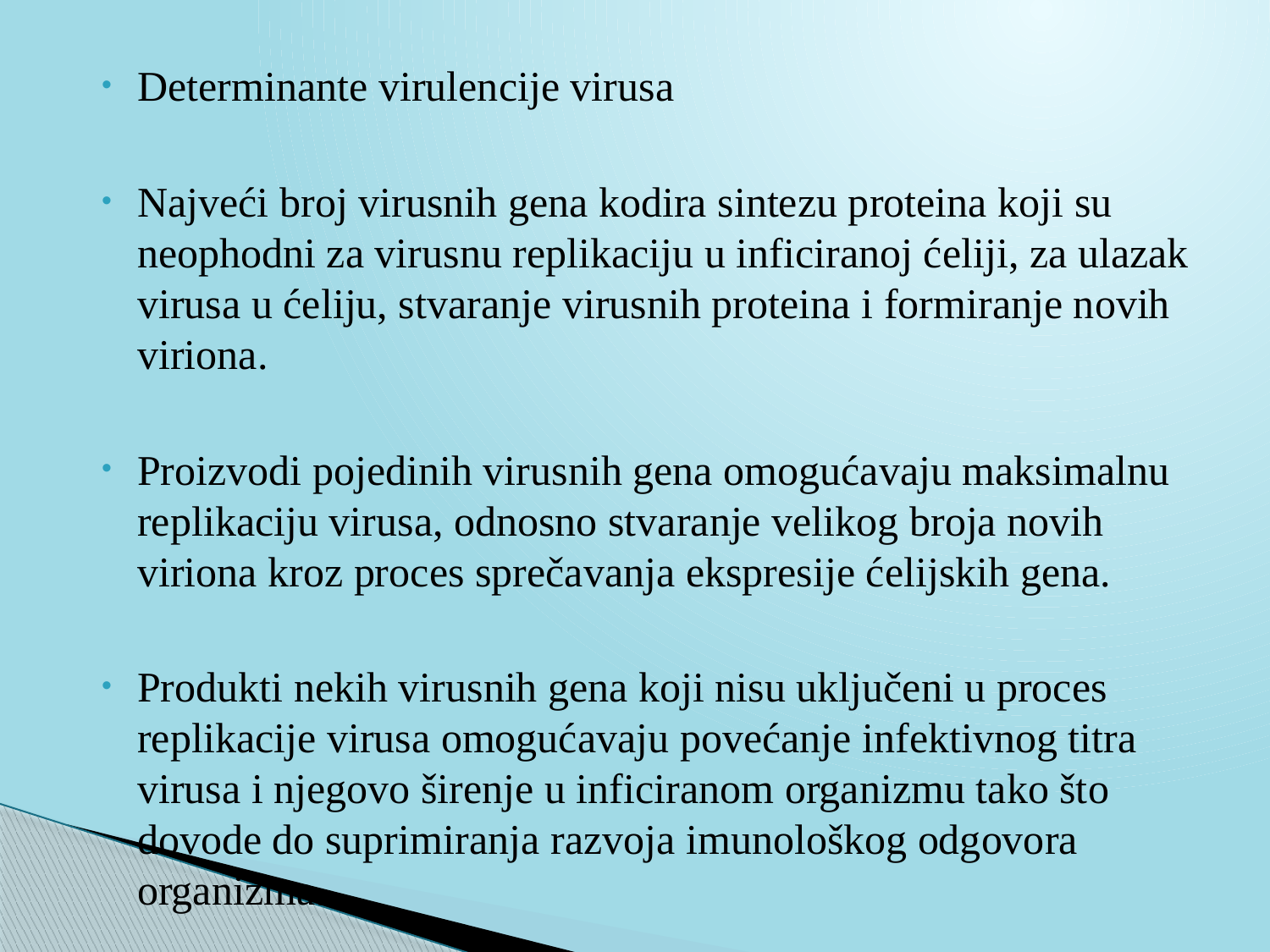

Determinante virulencije virusa

Najveći broj virusnih gena kodira sintezu proteina koji su neophodni za virusnu replikaciju u inficiranoj ćeliji, za ulazak virusa u ćeliju, stvaranje virusnih proteina i formiranje novih viriona.

Proizvodi pojedinih virusnih gena omogućavaju maksimalnu replikaciju virusa, odnosno stvaranje velikog broja novih viriona kroz proces sprečavanja ekspresije ćelijskih gena.

Produkti nekih virusnih gena koji nisu uključeni u proces replikacije virusa omogućavaju povećanje infektivnog titra virusa i njegovo širenje u inficiranom organizmu tako što dovode do suprimiranja razvoja imunološkog odgovora organizma.